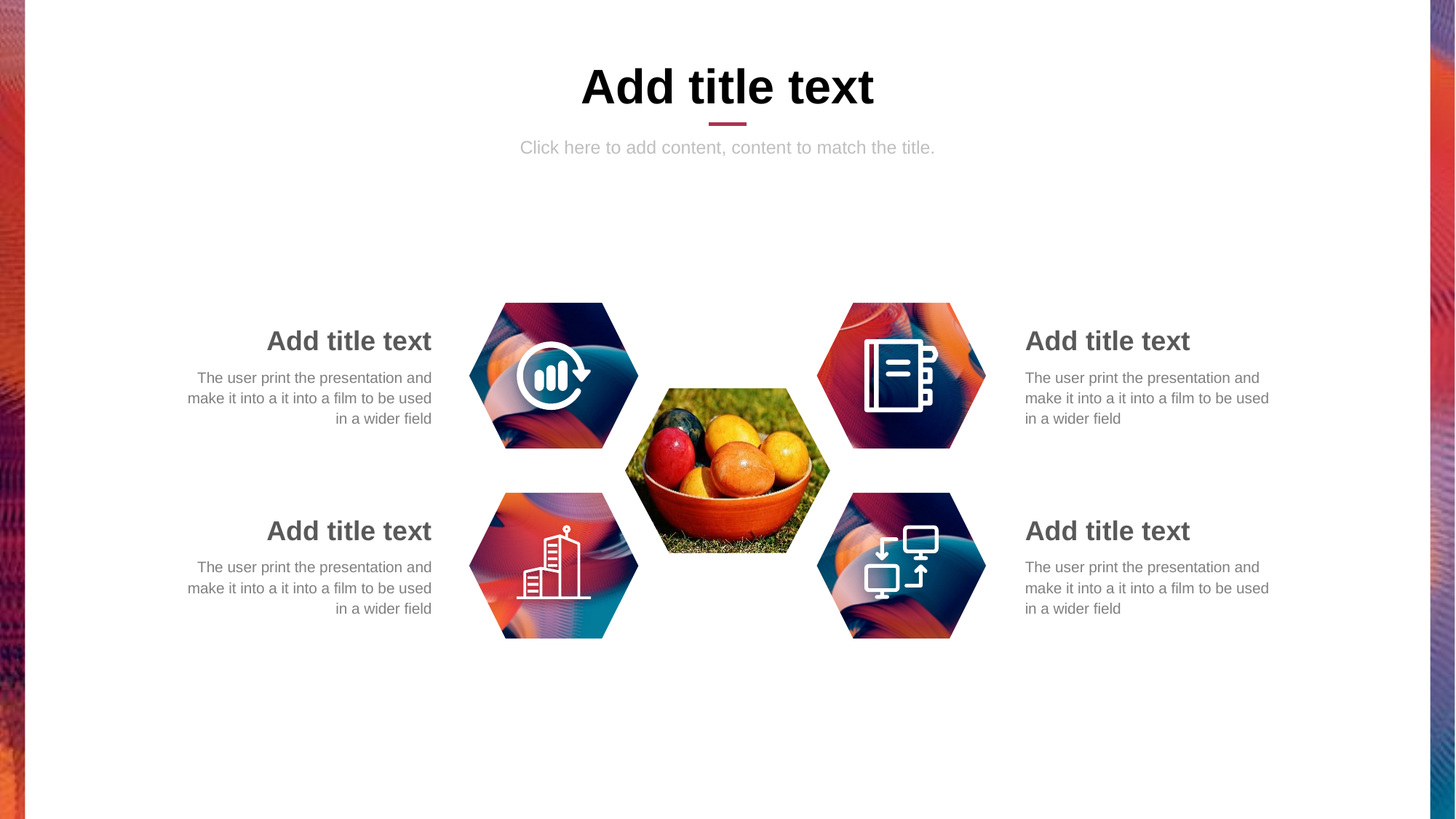

Add title text
Click here to add content, content to match the title.

Add title text
The user print the presentation and make it into a it into a film to be used in a wider field
Add title text
The user print the presentation and make it into a it into a film to be used in a wider field

Add title text
The user print the presentation and make it into a it into a film to be used in a wider field
Add title text
The user print the presentation and make it into a it into a film to be used in a wider field